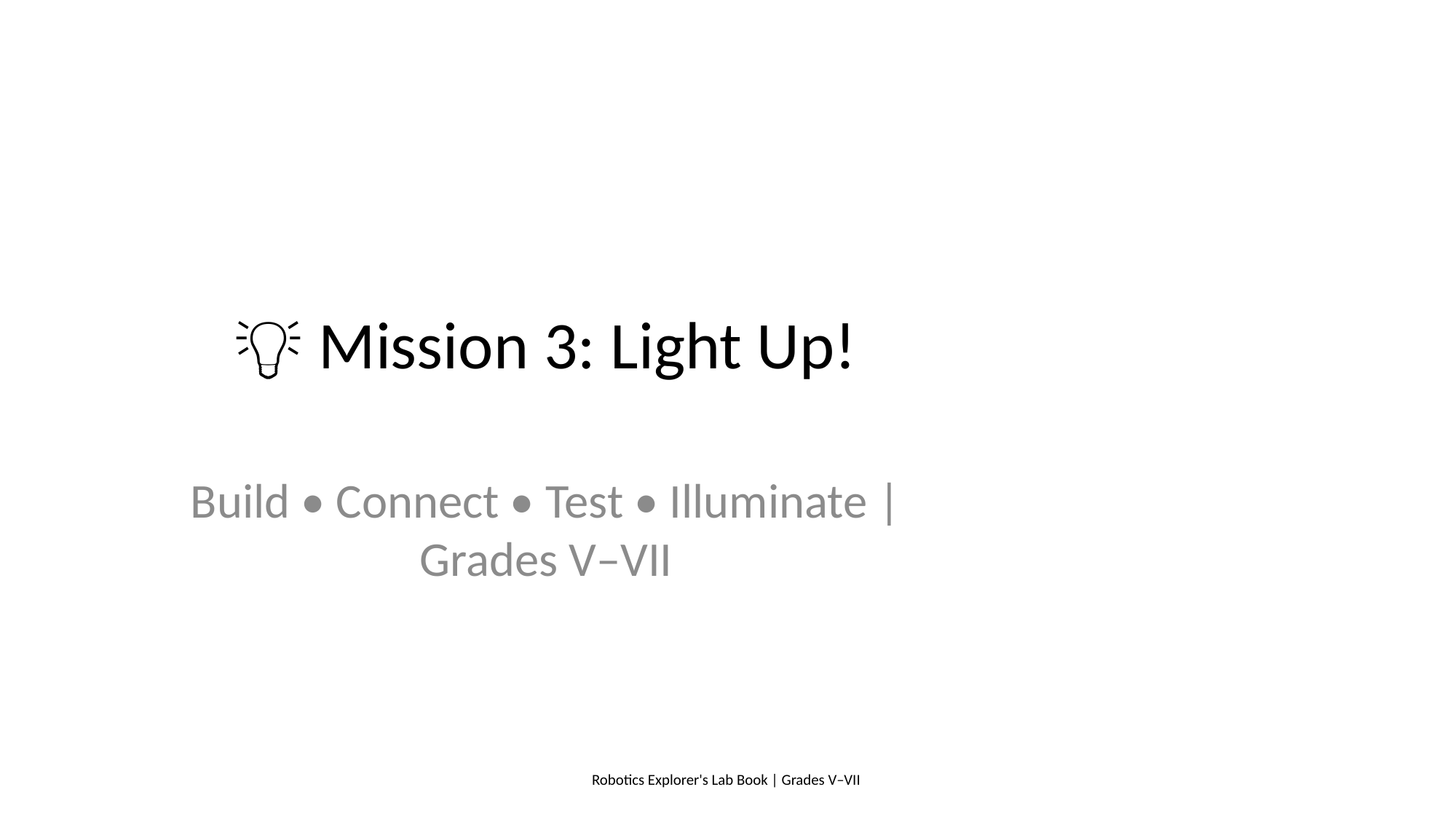

# 💡 Mission 3: Light Up!
Build • Connect • Test • Illuminate | Grades V–VII
Robotics Explorer's Lab Book | Grades V–VII